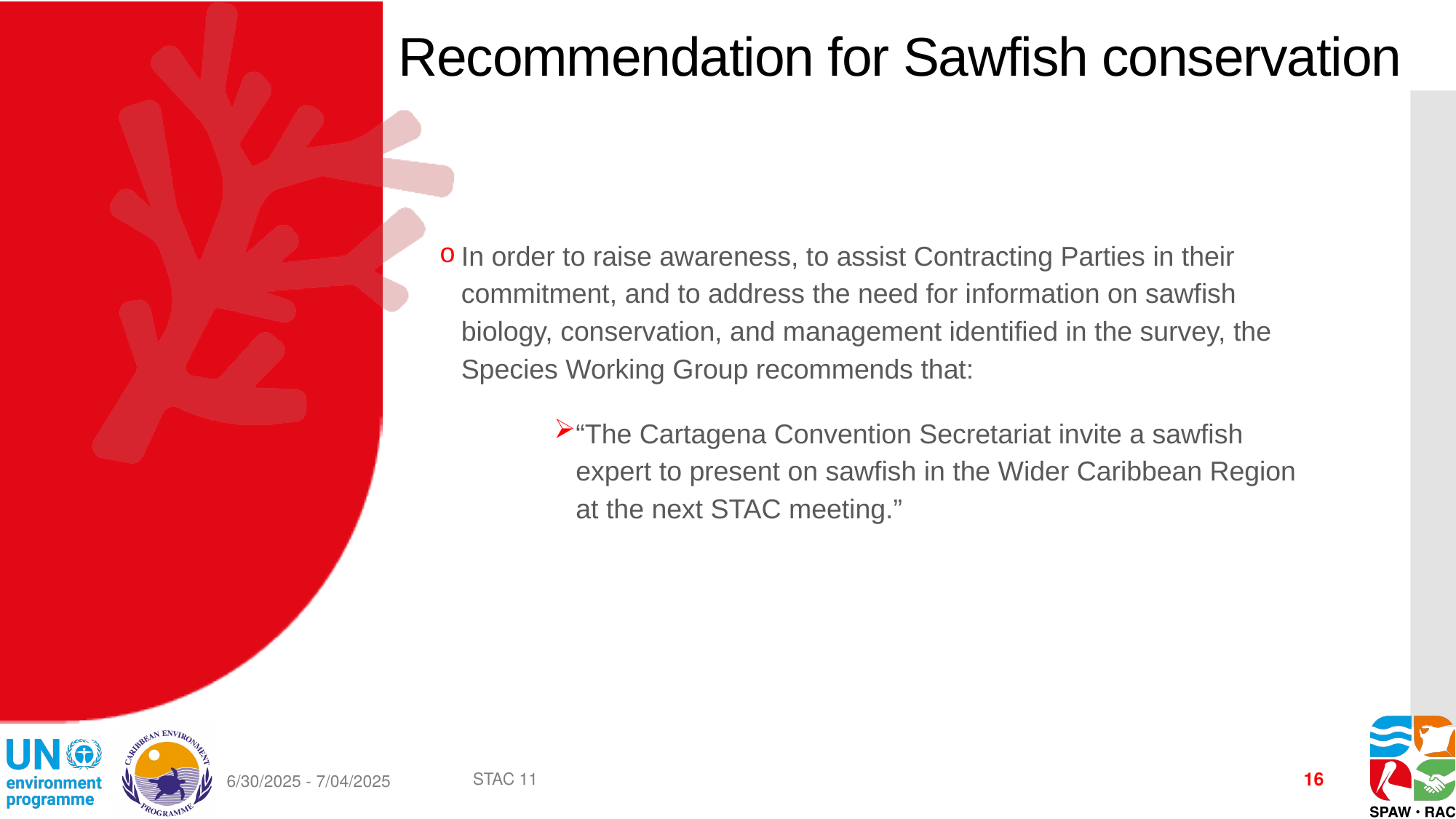

Recommendation for Sawfish conservation
In order to raise awareness, to assist Contracting Parties in their commitment, and to address the need for information on sawfish biology, conservation, and management identified in the survey, the Species Working Group recommends that:
“The Cartagena Convention Secretariat invite a sawfish expert to present on sawfish in the Wider Caribbean Region at the next STAC meeting.”

#
16
6/30/2025 - 7/04/2025
STAC 11